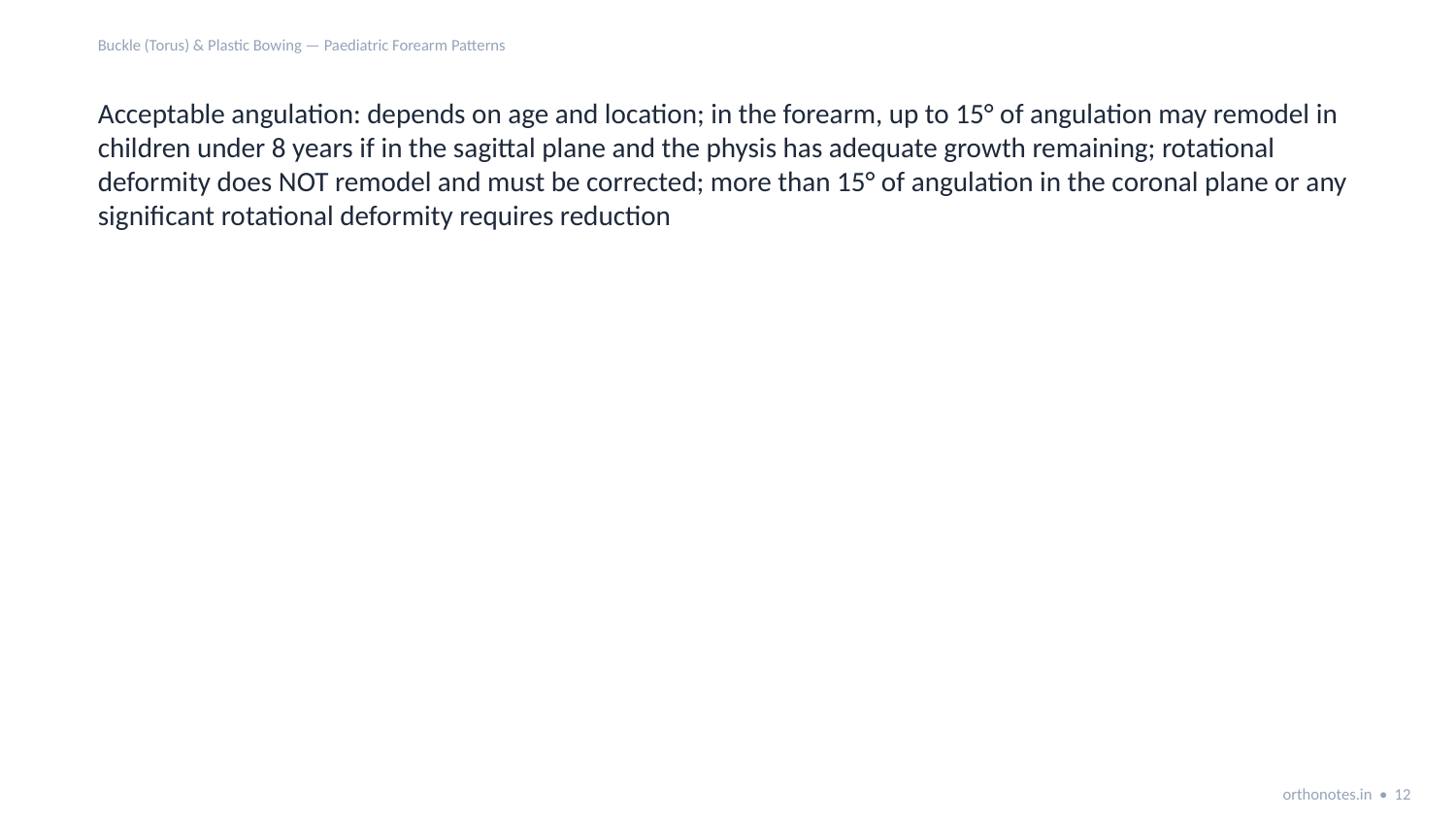

Buckle (Torus) & Plastic Bowing — Paediatric Forearm Patterns
Acceptable angulation: depends on age and location; in the forearm, up to 15° of angulation may remodel in children under 8 years if in the sagittal plane and the physis has adequate growth remaining; rotational deformity does NOT remodel and must be corrected; more than 15° of angulation in the coronal plane or any significant rotational deformity requires reduction
orthonotes.in  •  12